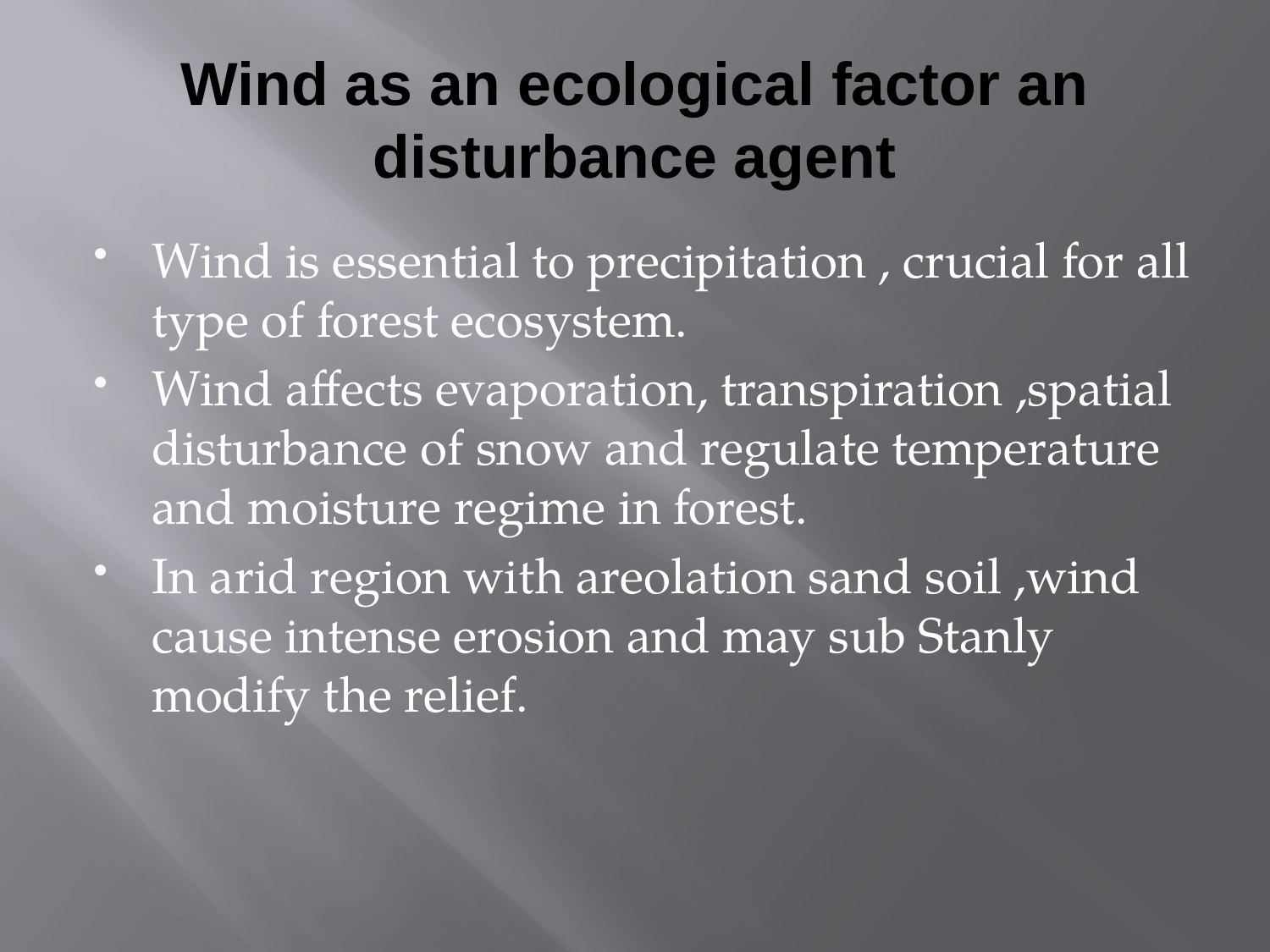

# Wind as an ecological factor an disturbance agent
Wind is essential to precipitation , crucial for all type of forest ecosystem.
Wind affects evaporation, transpiration ,spatial disturbance of snow and regulate temperature and moisture regime in forest.
In arid region with areolation sand soil ,wind cause intense erosion and may sub Stanly modify the relief.